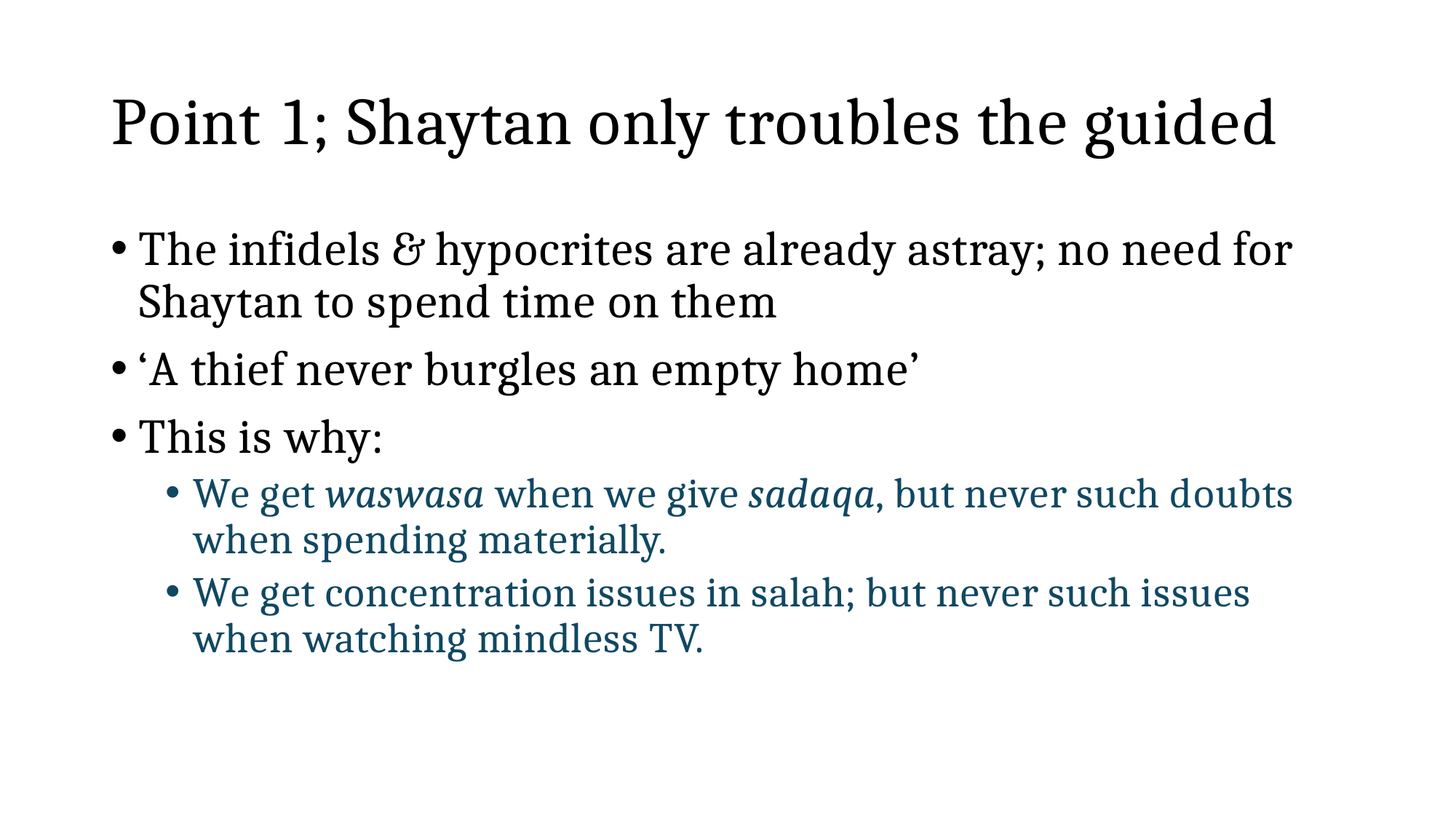

# Point 1; Shaytan only troubles the guided
The infidels & hypocrites are already astray; no need for Shaytan to spend time on them
‘A thief never burgles an empty home’
This is why:
We get waswasa when we give sadaqa, but never such doubts when spending materially.
We get concentration issues in salah; but never such issues when watching mindless TV.